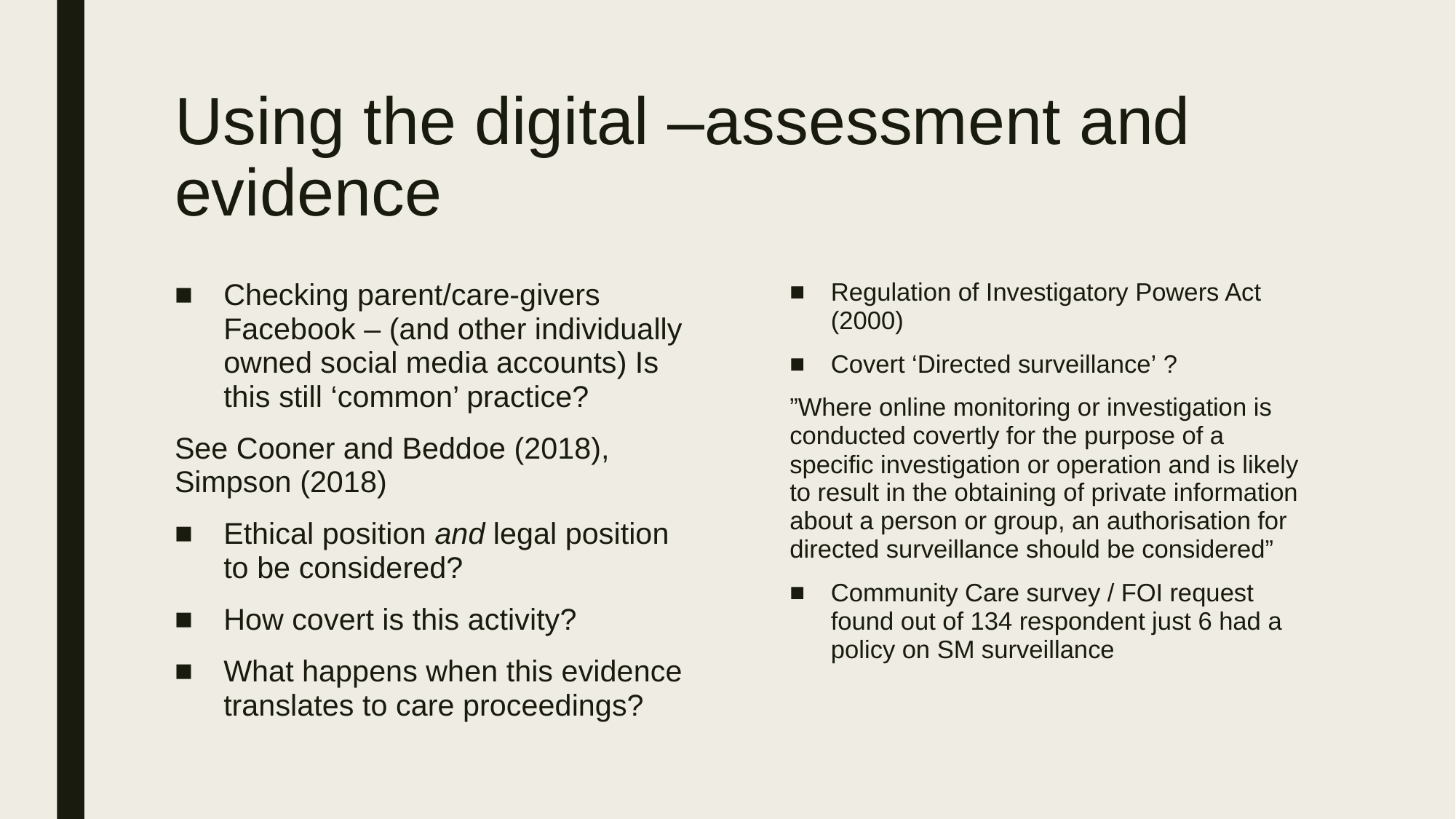

# Using the digital –assessment and evidence
Checking parent/care-givers Facebook – (and other individually owned social media accounts) Is this still ‘common’ practice?
See Cooner and Beddoe (2018), Simpson (2018)
Ethical position and legal position to be considered?
How covert is this activity?
What happens when this evidence translates to care proceedings?

Regulation of Investigatory Powers Act (2000)
Covert ‘Directed surveillance’ ?
”Where online monitoring or investigation is conducted covertly for the purpose of a specific investigation or operation and is likely to result in the obtaining of private information about a person or group, an authorisation for directed surveillance should be considered”
Community Care survey / FOI request found out of 134 respondent just 6 had a policy on SM surveillance